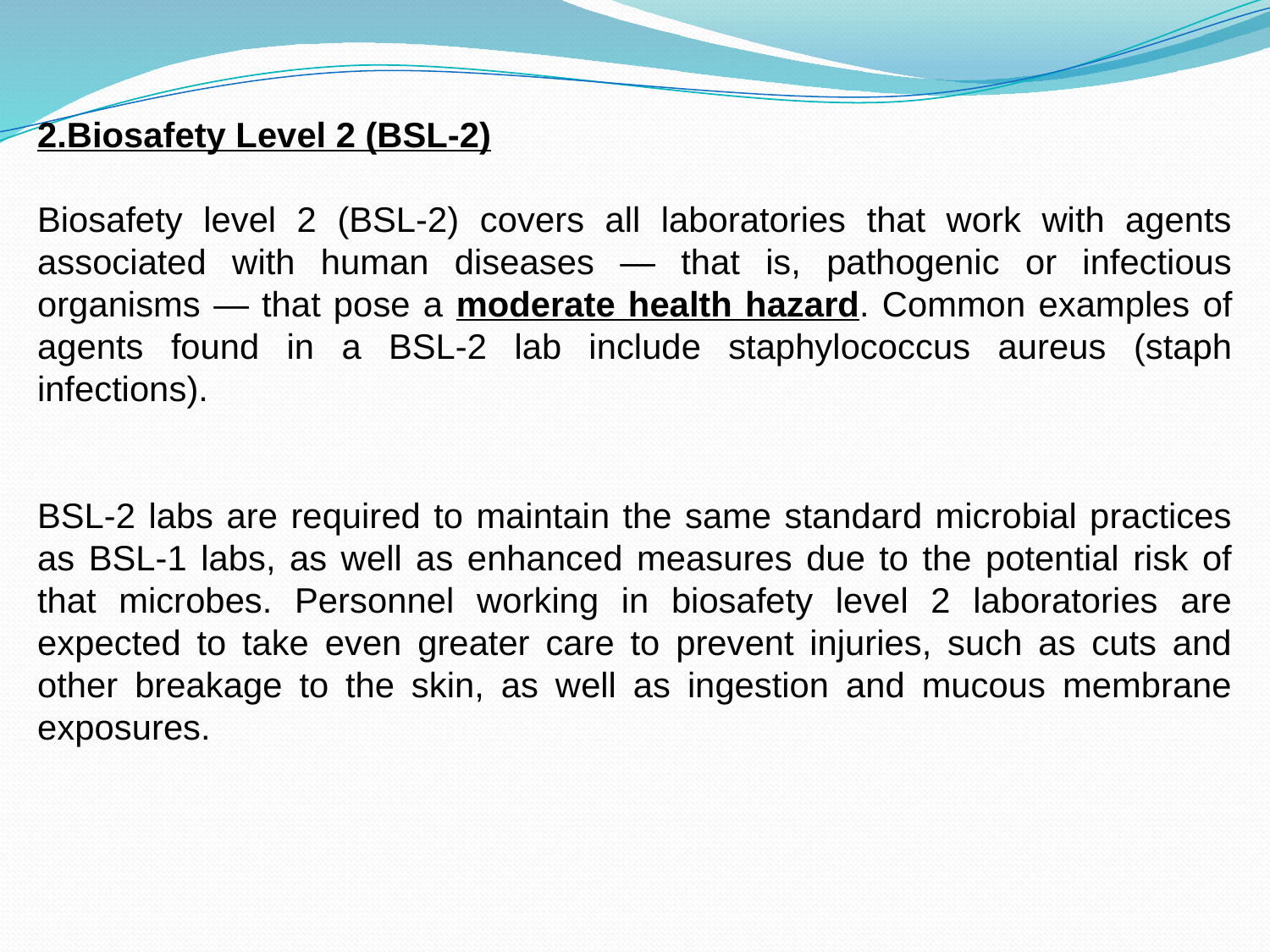

2.Biosafety Level 2 (BSL-2)

Biosafety level 2 (BSL-2) covers all laboratories that work with agents associated with human diseases — that is, pathogenic or infectious organisms — that pose a moderate health hazard. Common examples of agents found in a BSL-2 lab include staphylococcus aureus (staph infections).

BSL-2 labs are required to maintain the same standard microbial practices as BSL-1 labs, as well as enhanced measures due to the potential risk of that microbes. Personnel working in biosafety level 2 laboratories are expected to take even greater care to prevent injuries, such as cuts and other breakage to the skin, as well as ingestion and mucous membrane exposures.